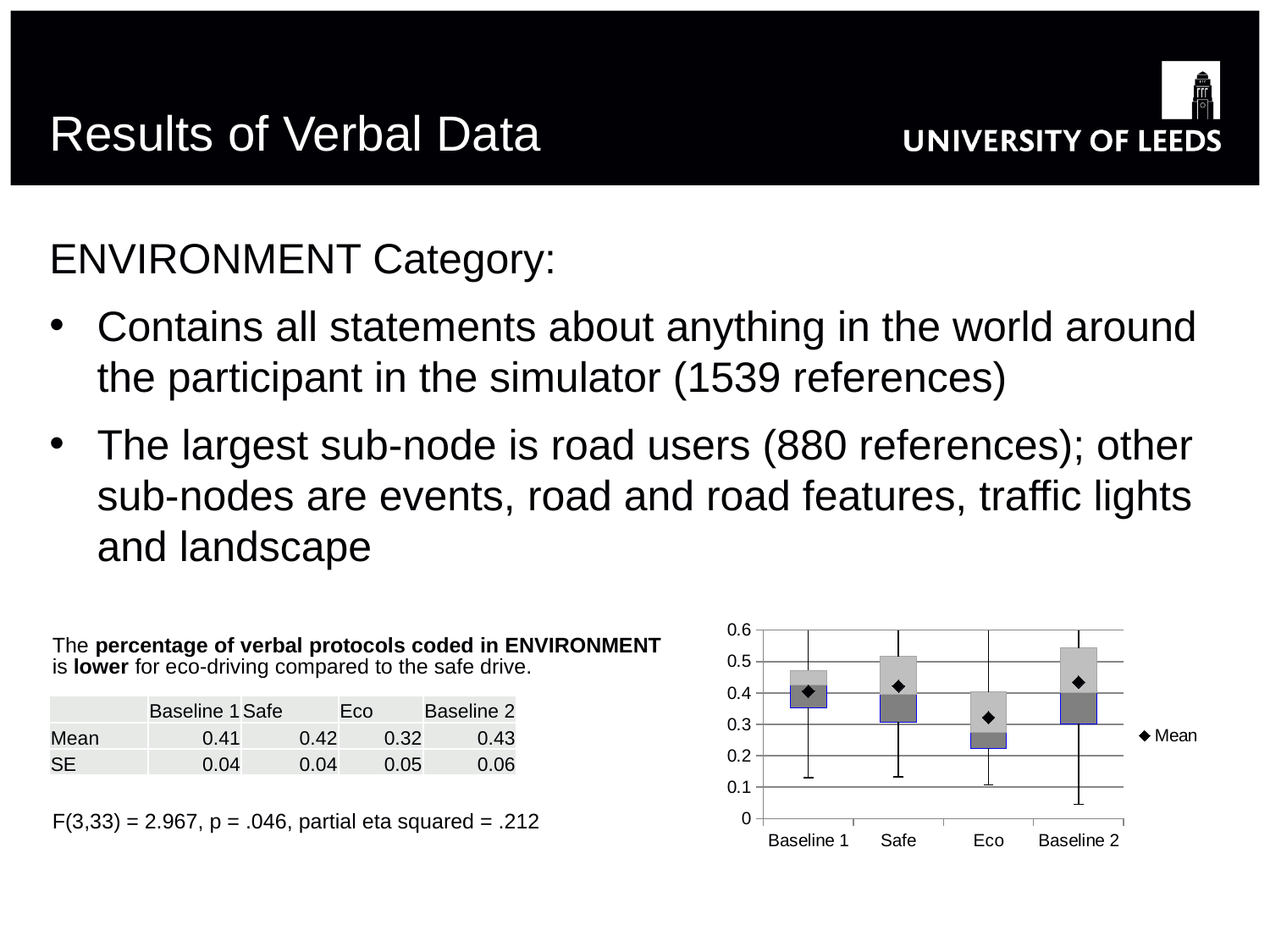

# Results of Verbal Data
ENVIRONMENT Category:
Contains all statements about anything in the world around the participant in the simulator (1539 references)
The largest sub-node is road users (880 references); other sub-nodes are events, road and road features, traffic lights and landscape

### Chart

| Category | Box 1 - hidden | Box 2 - lower | Box 3 - upper | Mean |
|---|---|---|---|---|
| Baseline 1 | 0.35376 | 0.07283 | 0.04550749999999998 | 0.405495 |
| Safe | 0.30739000000000005 | 0.08809 | 0.1203749999999999 | 0.42209187500000006 |
| Eco | 0.2234975 | 0.05231250000000001 | 0.12745249999999997 | 0.32201500000000005 |
| Baseline 2 | 0.301555 | 0.098445 | 0.14280499999999996 | 0.43474733333333326 |
The percentage of verbal protocols coded in ENVIRONMENT is lower for eco-driving compared to the safe drive.

F(3,33) = 2.967, p = .046, partial eta squared = .212
|  | Baseline 1 | Safe | Eco | Baseline 2 |
| --- | --- | --- | --- | --- |
| Mean | 0.41 | 0.42 | 0.32 | 0.43 |
| SE | 0.04 | 0.04 | 0.05 | 0.06 |